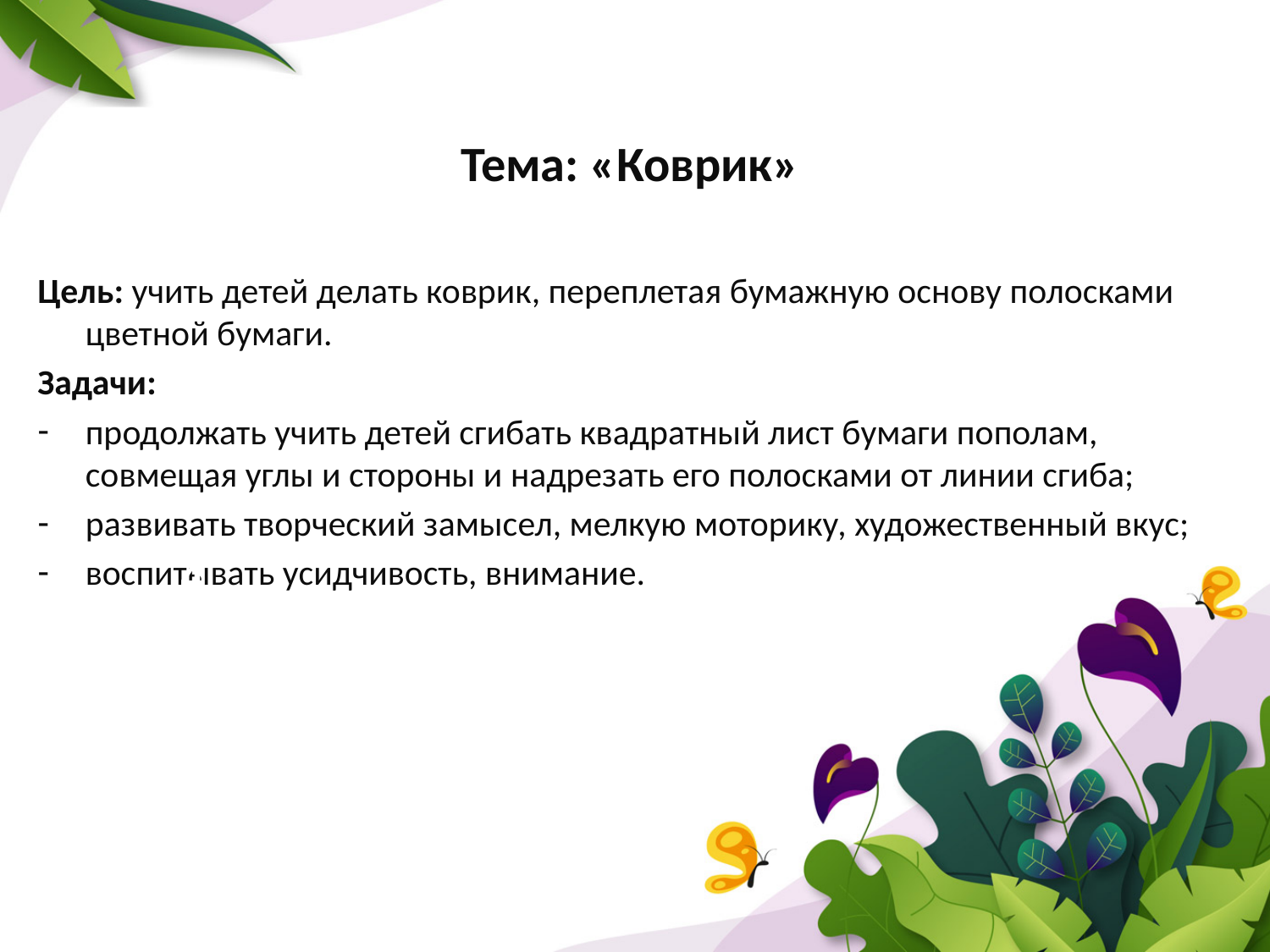

Тема: «Коврик»

Цель: учить детей делать коврик, переплетая бумажную основу полосками цветной бумаги.
Задачи:
продолжать учить детей сгибать квадратный лист бумаги пополам, совмещая углы и стороны и надрезать его полосками от линии сгиба;
развивать творческий замысел, мелкую моторику, художественный вкус;
воспитывать усидчивость, внимание.

1
4